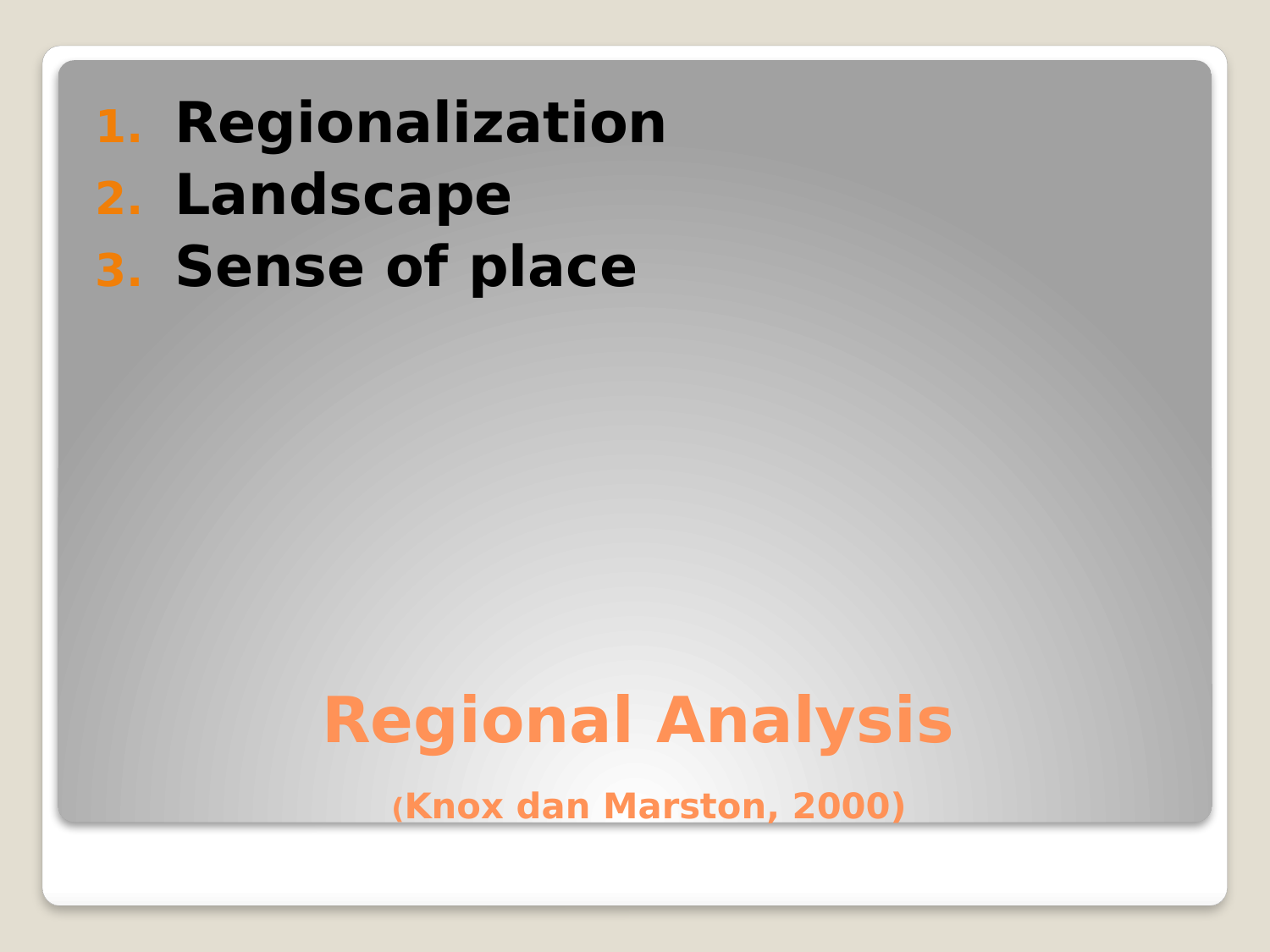

Regionalization
Landscape
Sense of place
# Regional Analysis (Knox dan Marston, 2000)